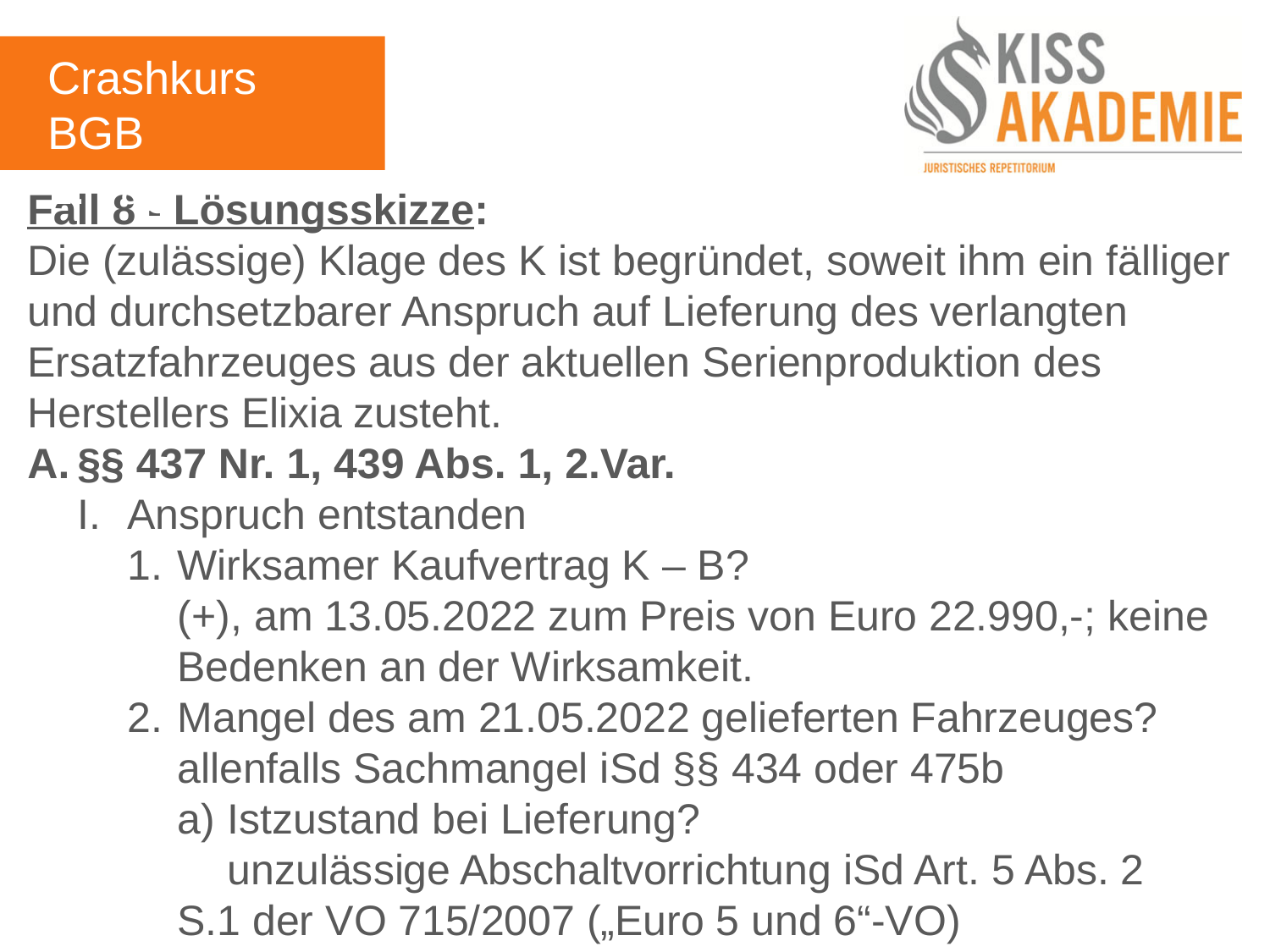

Crashkurs BGB
1. Tag
Fall 8 - Lösungsskizze:
Die (zulässige) Klage des K ist begründet, soweit ihm ein fälliger und durchsetzbarer Anspruch auf Lieferung des verlangten Ersatzfahrzeuges aus der aktuellen Serienproduktion des Herstellers Elixia zusteht.
A.	§§ 437 Nr. 1, 439 Abs. 1, 2.Var.
	I.	Anspruch entstanden
		1.	Wirksamer Kaufvertrag K – B?
			(+), am 13.05.2022 zum Preis von Euro 22.990,-; keine			Bedenken an der Wirksamkeit.
		2.	Mangel des am 21.05.2022 gelieferten Fahrzeuges?
			allenfalls Sachmangel iSd §§ 434 oder 475b
			a)	Istzustand bei Lieferung?
				unzulässige Abschaltvorrichtung iSd Art. 5 Abs. 2				S.1 der VO 715/2007 („Euro 5 und 6“-VO)